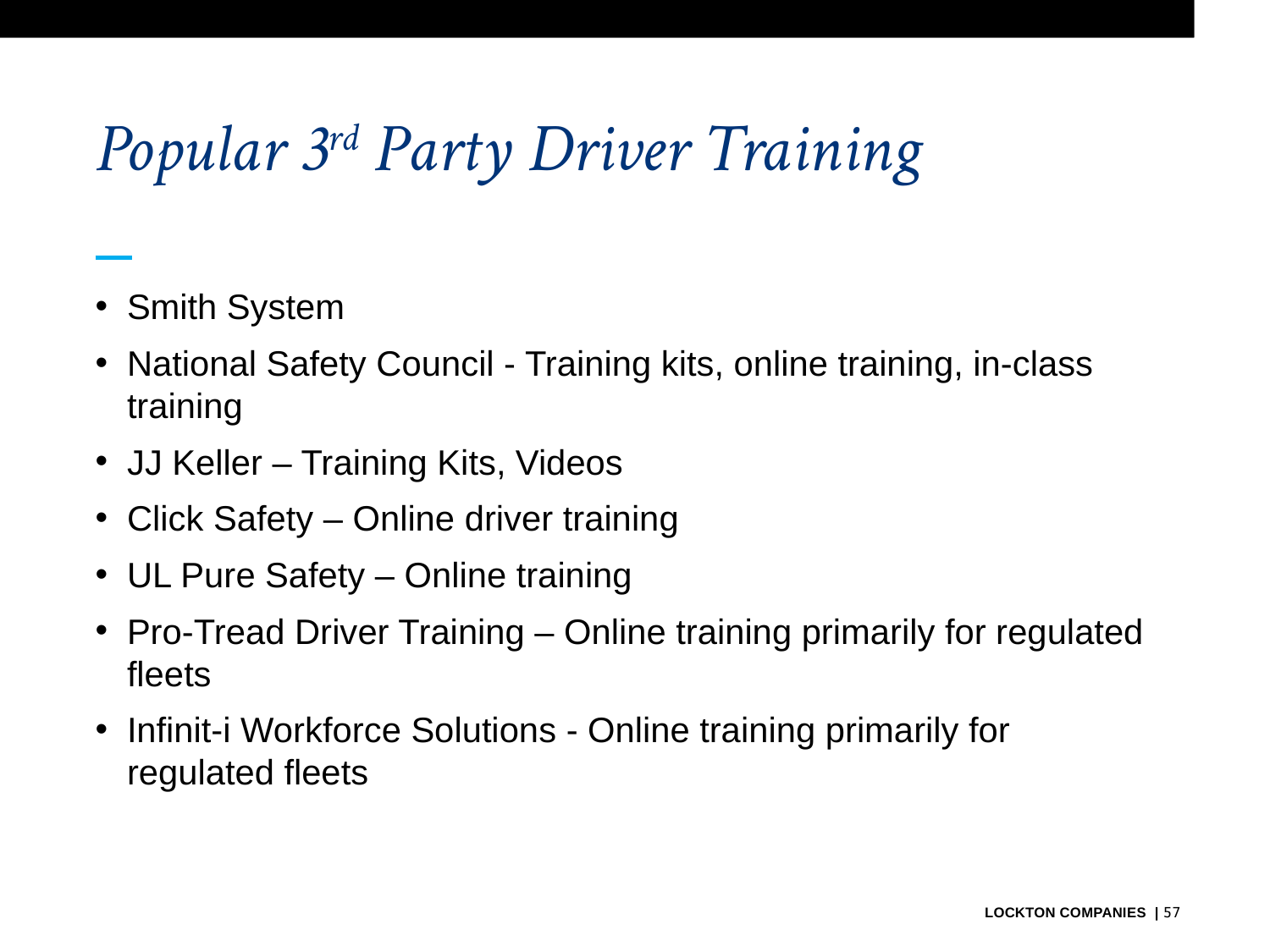

# Popular 3rd Party Driver Training
Smith System
National Safety Council - Training kits, online training, in-class training
JJ Keller – Training Kits, Videos
Click Safety – Online driver training
UL Pure Safety – Online training
Pro-Tread Driver Training – Online training primarily for regulated fleets
Infinit-i Workforce Solutions - Online training primarily for regulated fleets